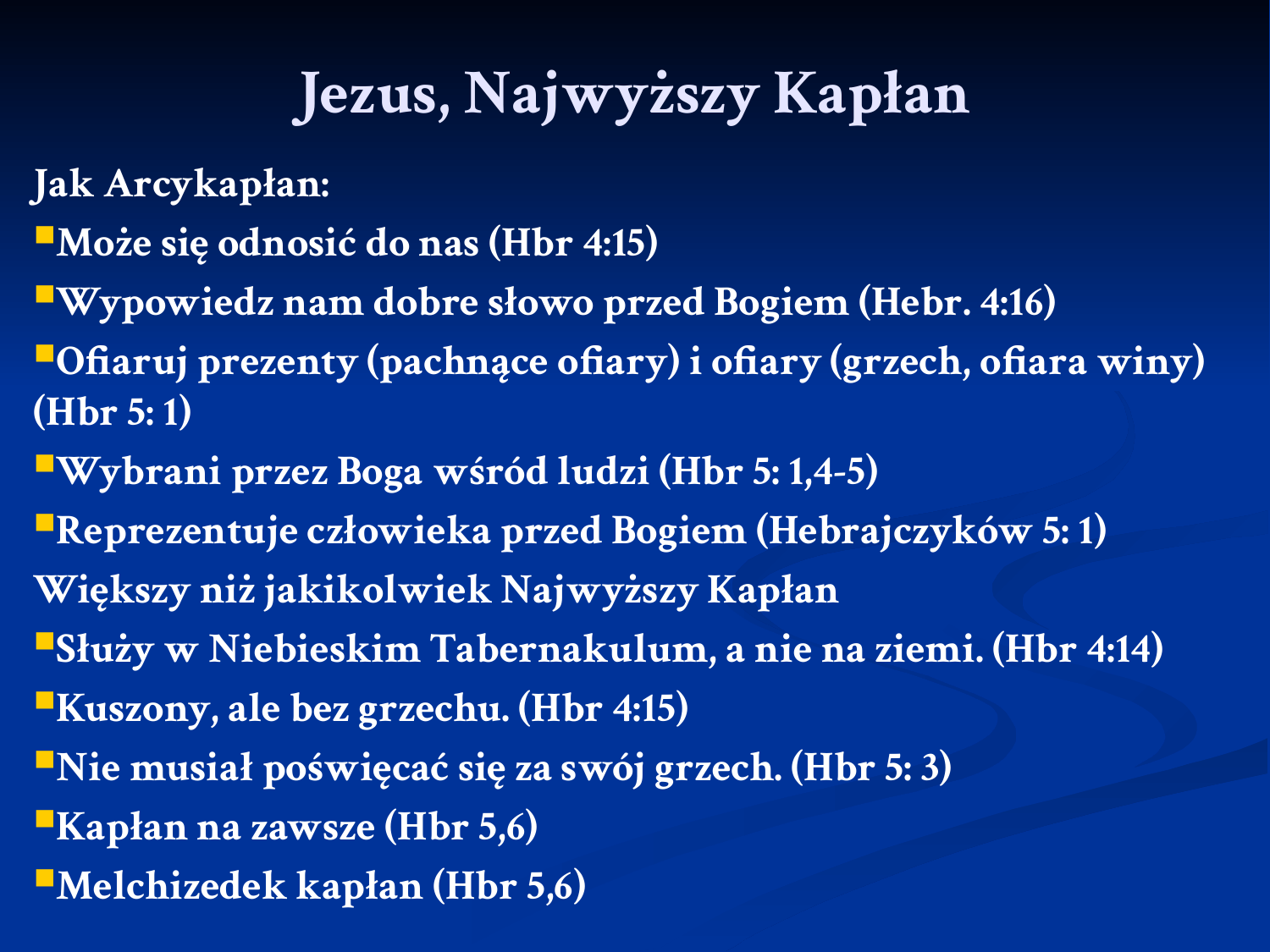

# Jezus, Najwyższy Kapłan
Jak Arcykapłan:
Może się odnosić do nas (Hbr 4:15)
Wypowiedz nam dobre słowo przed Bogiem (Hebr. 4:16)
Ofiaruj prezenty (pachnące ofiary) i ofiary (grzech, ofiara winy) (Hbr 5: 1)
Wybrani przez Boga wśród ludzi (Hbr 5: 1,4-5)
Reprezentuje człowieka przed Bogiem (Hebrajczyków 5: 1)
Większy niż jakikolwiek Najwyższy Kapłan
Służy w Niebieskim Tabernakulum, a nie na ziemi. (Hbr 4:14)
Kuszony, ale bez grzechu. (Hbr 4:15)
Nie musiał poświęcać się za swój grzech. (Hbr 5: 3)
Kapłan na zawsze (Hbr 5,6)
Melchizedek kapłan (Hbr 5,6)